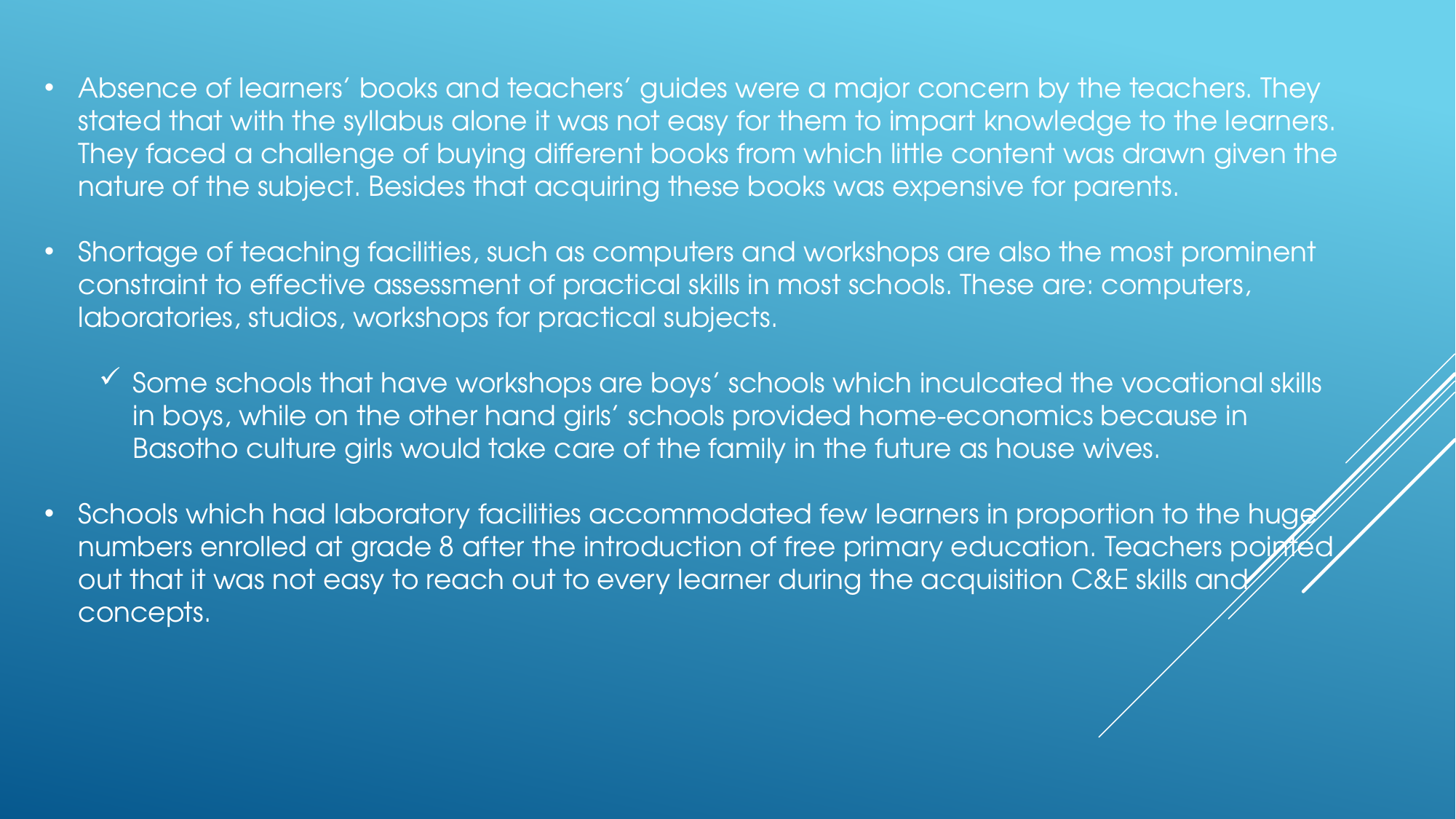

Absence of learners’ books and teachers’ guides were a major concern by the teachers. They stated that with the syllabus alone it was not easy for them to impart knowledge to the learners. They faced a challenge of buying different books from which little content was drawn given the nature of the subject. Besides that acquiring these books was expensive for parents.

Shortage of teaching facilities, such as computers and workshops are also the most prominent constraint to effective assessment of practical skills in most schools. These are: computers,  laboratories, studios, workshops for practical subjects.

Some schools that have workshops are boys’ schools which inculcated the vocational skills in boys, while on the other hand girls’ schools provided home-economics because in Basotho culture girls would take care of the family in the future as house wives.

Schools which had laboratory facilities accommodated few learners in proportion to the huge numbers enrolled at grade 8 after the introduction of free primary education. Teachers pointed out that it was not easy to reach out to every learner during the acquisition C&E skills and concepts.